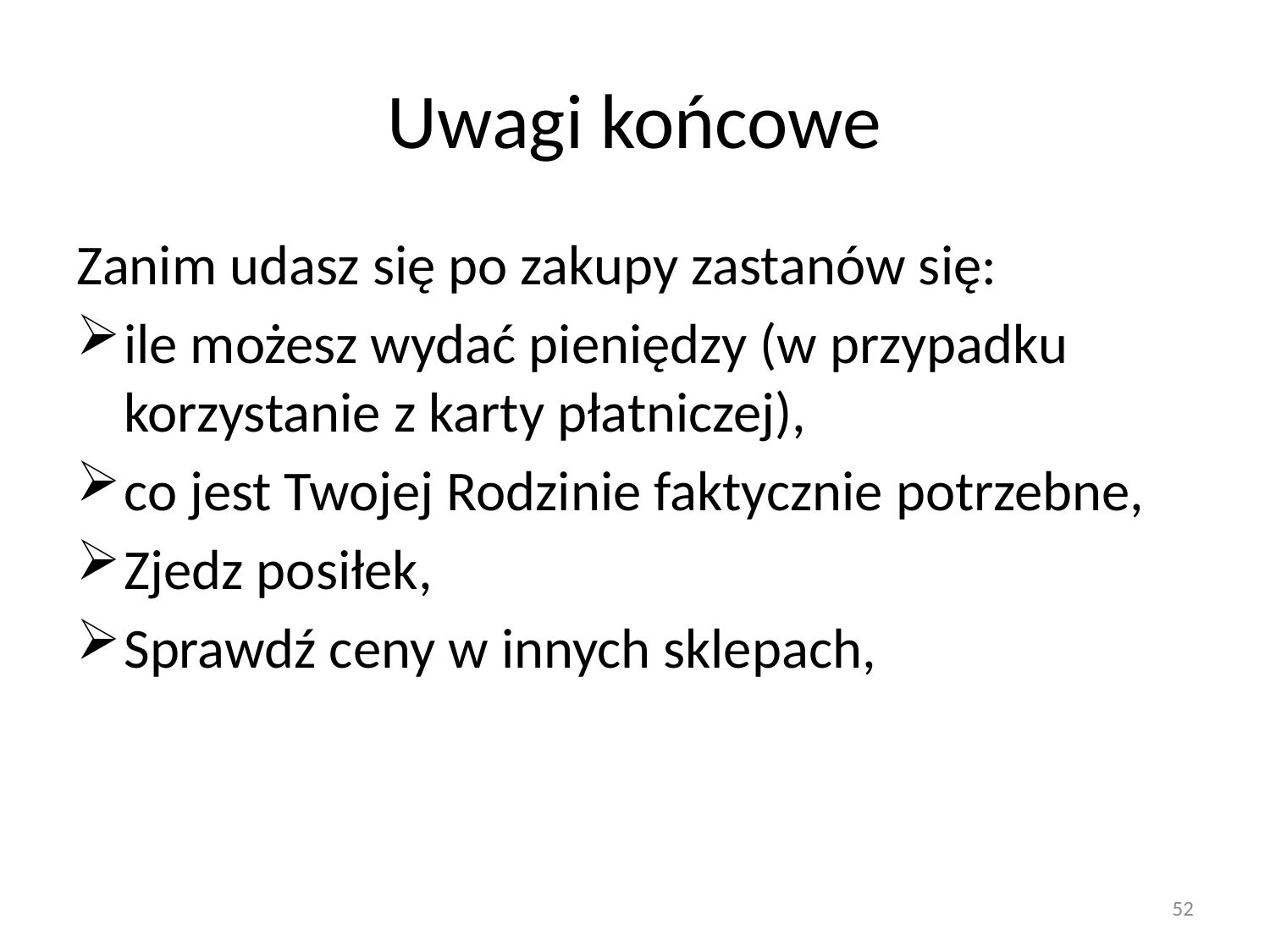

# Uwagi końcowe
Zanim udasz się po zakupy zastanów się:
ile możesz wydać pieniędzy (w przypadku korzystanie z karty płatniczej),
co jest Twojej Rodzinie faktycznie potrzebne,
Zjedz posiłek,
Sprawdź ceny w innych sklepach,

52